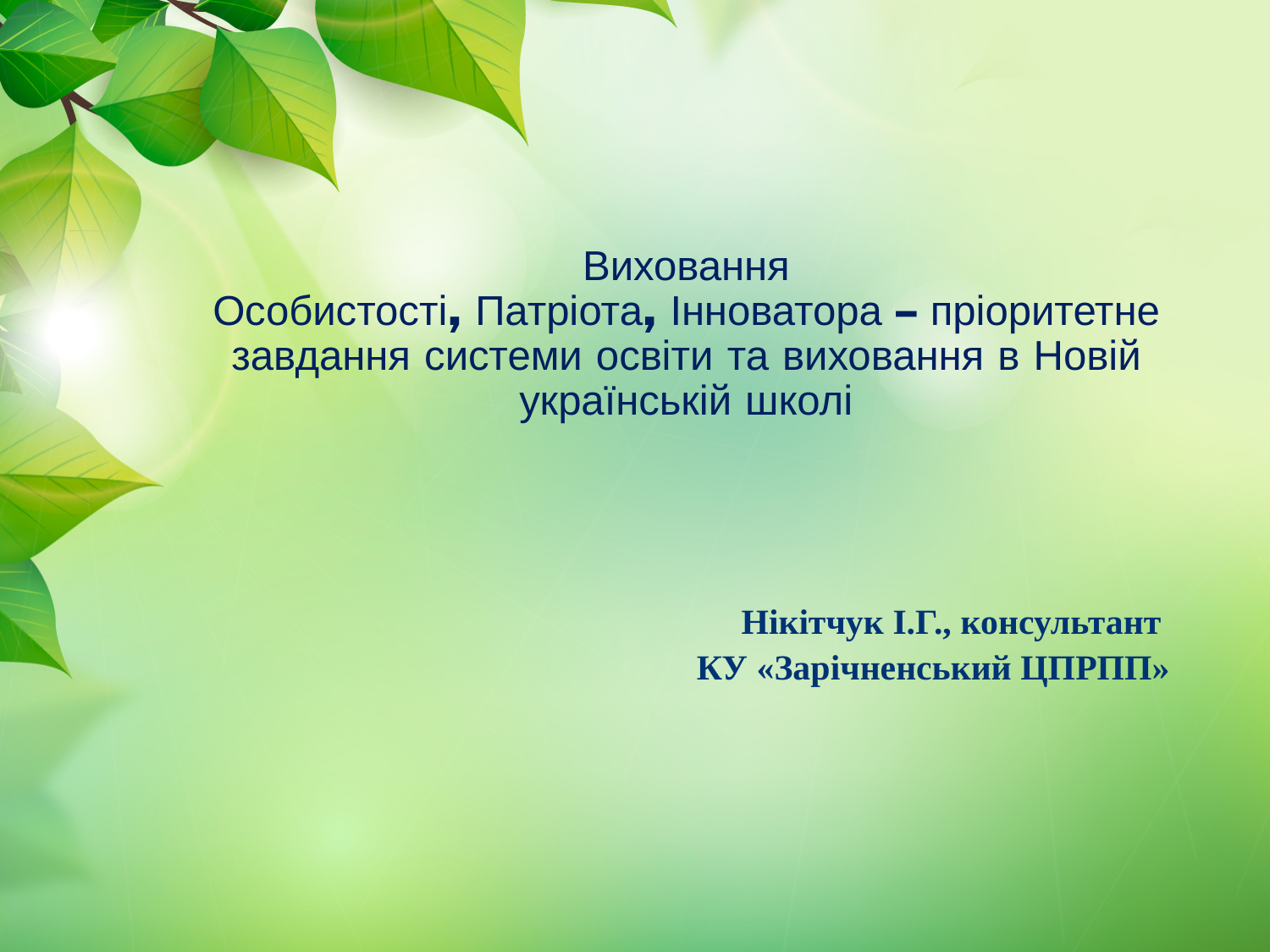

# Виховання Особистості, Патріота, Інноватора – пріоритетне завдання системи освіти та виховання в Новій українській школі

 Нікітчук І.Г., консультант
КУ «Зарічненський ЦПРПП»